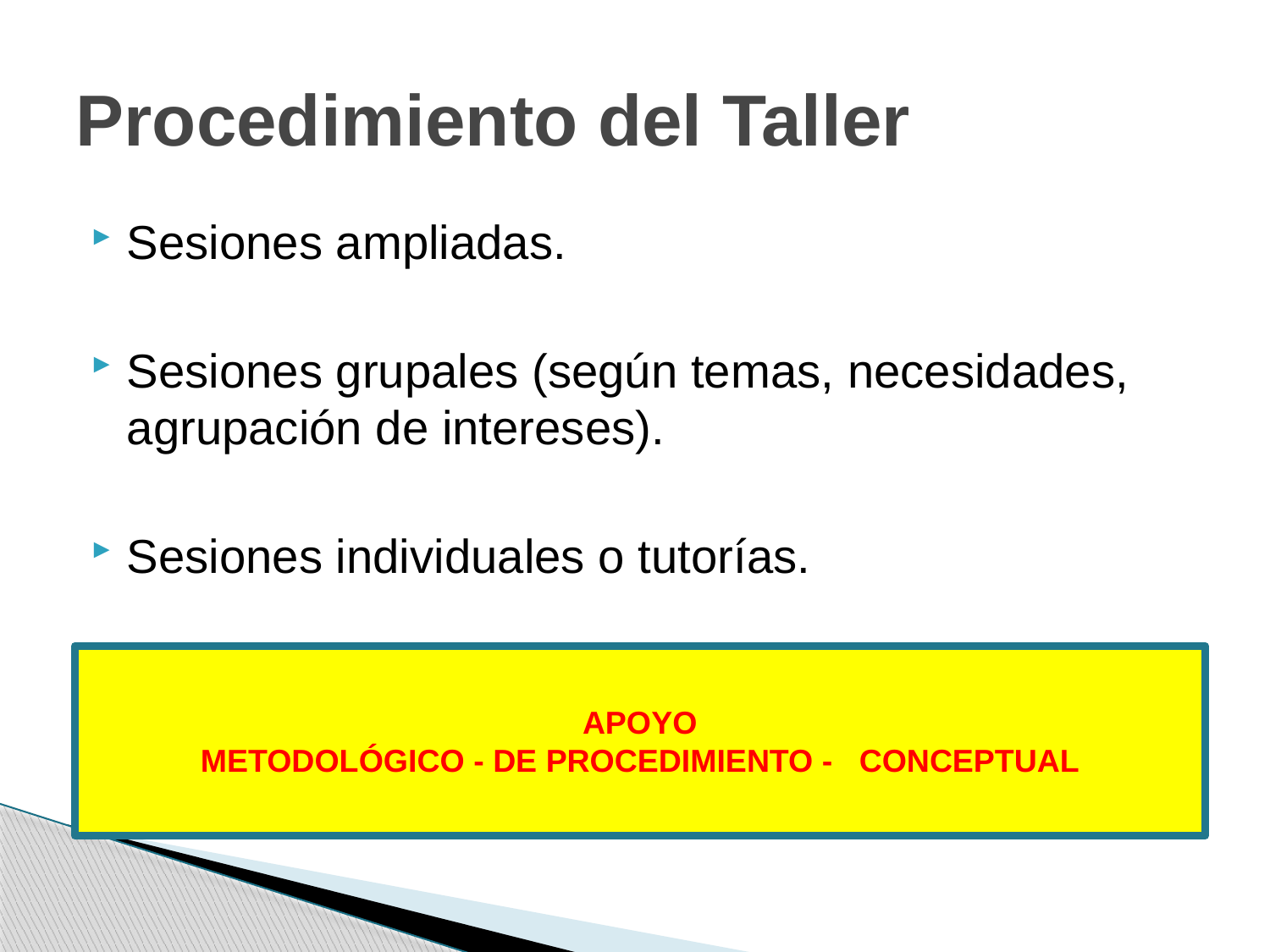

# Procedimiento del Taller
Sesiones ampliadas.

Sesiones grupales (según temas, necesidades, agrupación de intereses).

Sesiones individuales o tutorías.

APOYO
 METODOLÓGICO - DE PROCEDIMIENTO -   CONCEPTUAL